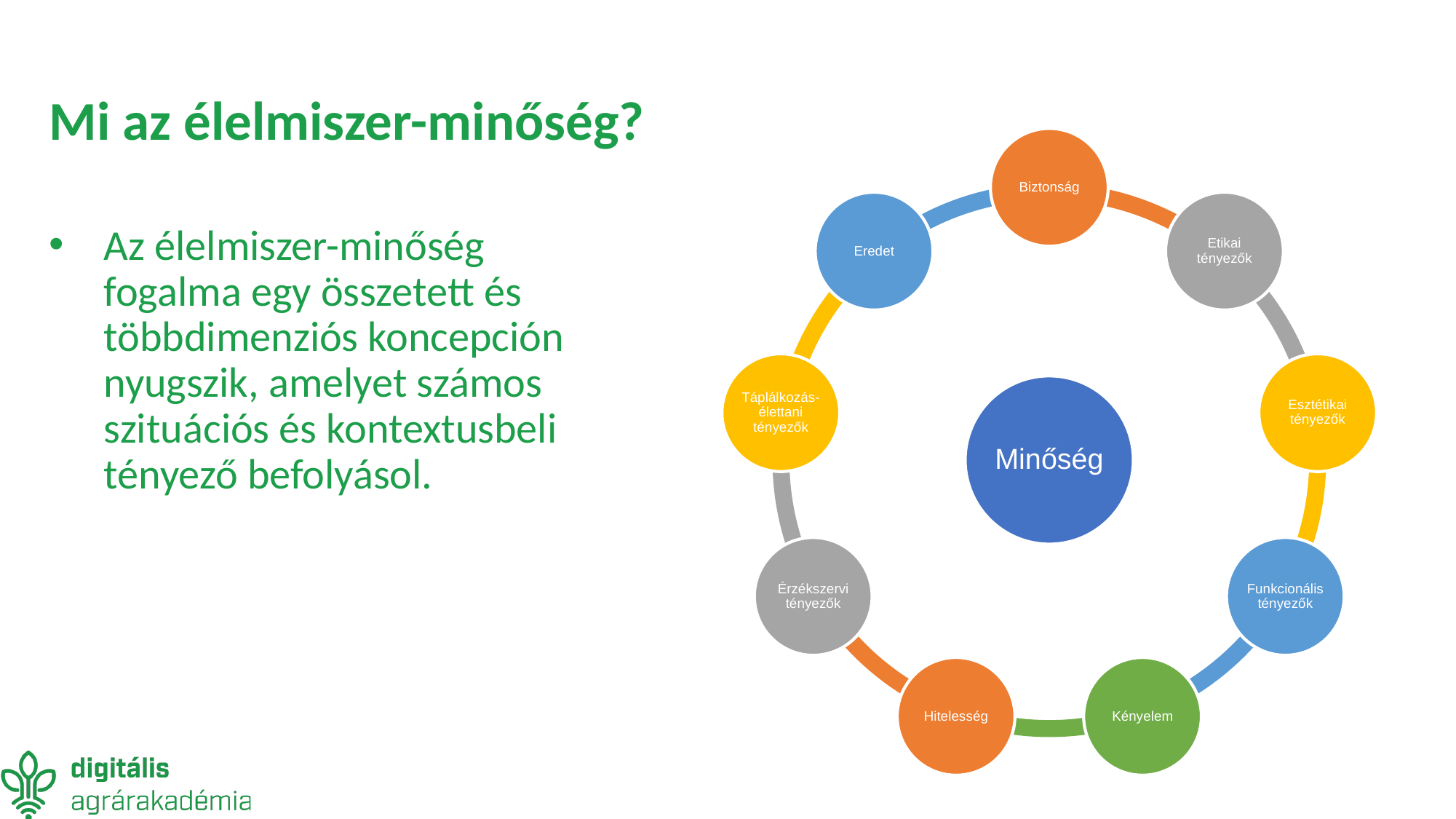

# Mi az élelmiszer-minőség?
Minőség
Biztonság
Etikai tényezők
Esztétikai tényezők
Funkcionális tényezők
Kényelem
Hitelesség
Érzékszervi tényezők
Táplálkozás-élettani tényezők
Eredet
Az élelmiszer-minőség fogalma egy összetett és többdimenziós koncepción nyugszik, amelyet számos szituációs és kontextusbeli tényező befolyásol.